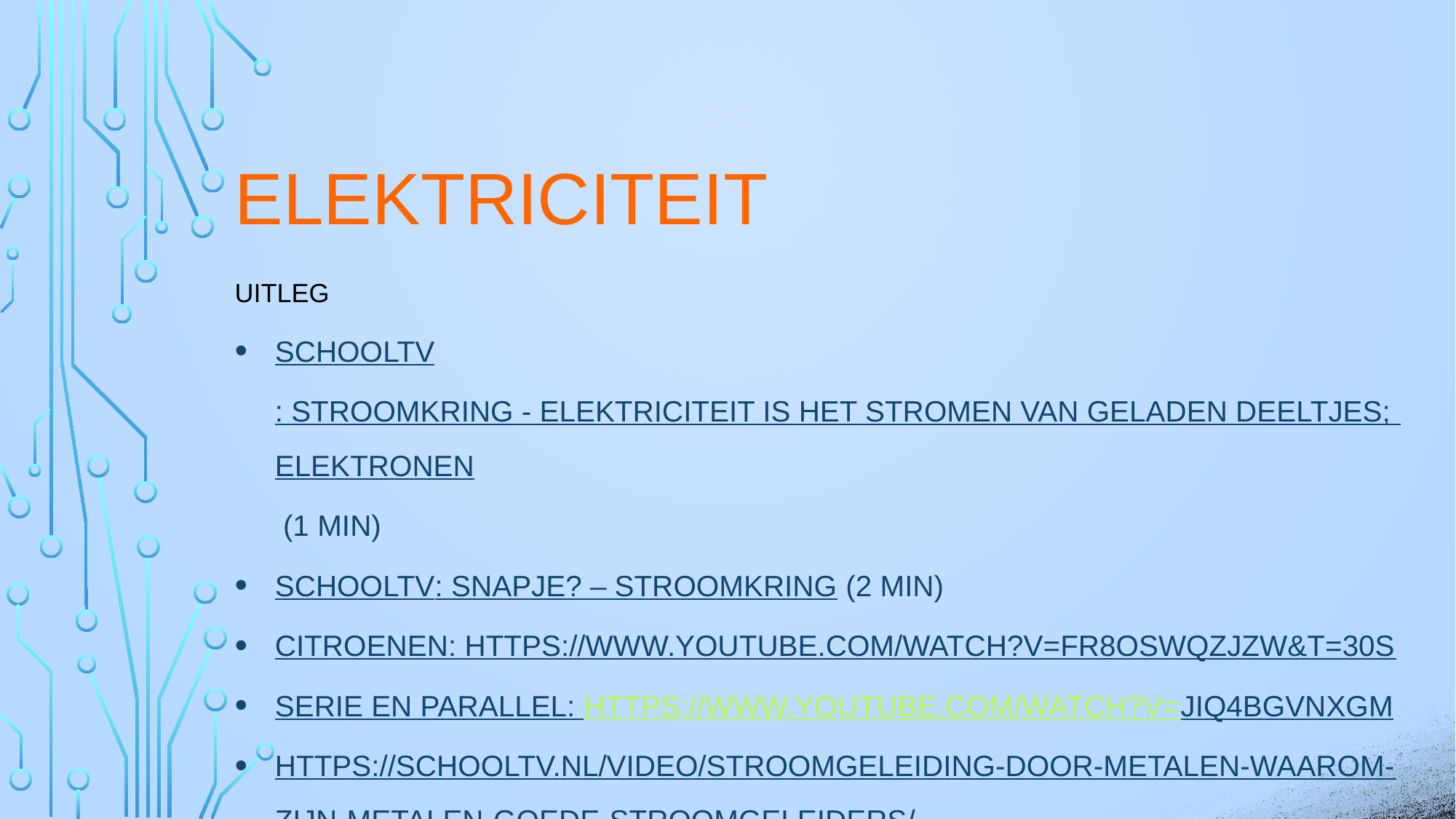

# ELEKTRICITEIT
UITLEG
Schooltv: Stroomkring - Elektriciteit is het stromen van geladen deeltjes; elektronen (1 min)
Schooltv: Snapje? – Stroomkring (2 min)
Citroenen: https://www.youtube.com/watch?v=fR8oSWqzJzw&t=30s
SERIE EN PARALLEL: https://www.youtube.com/watch?v=Jiq4bGVNxgM
https://schooltv.nl/video/stroomgeleiding-door-metalen-waarom-zijn-metalen-goede-stroomgeleiders/